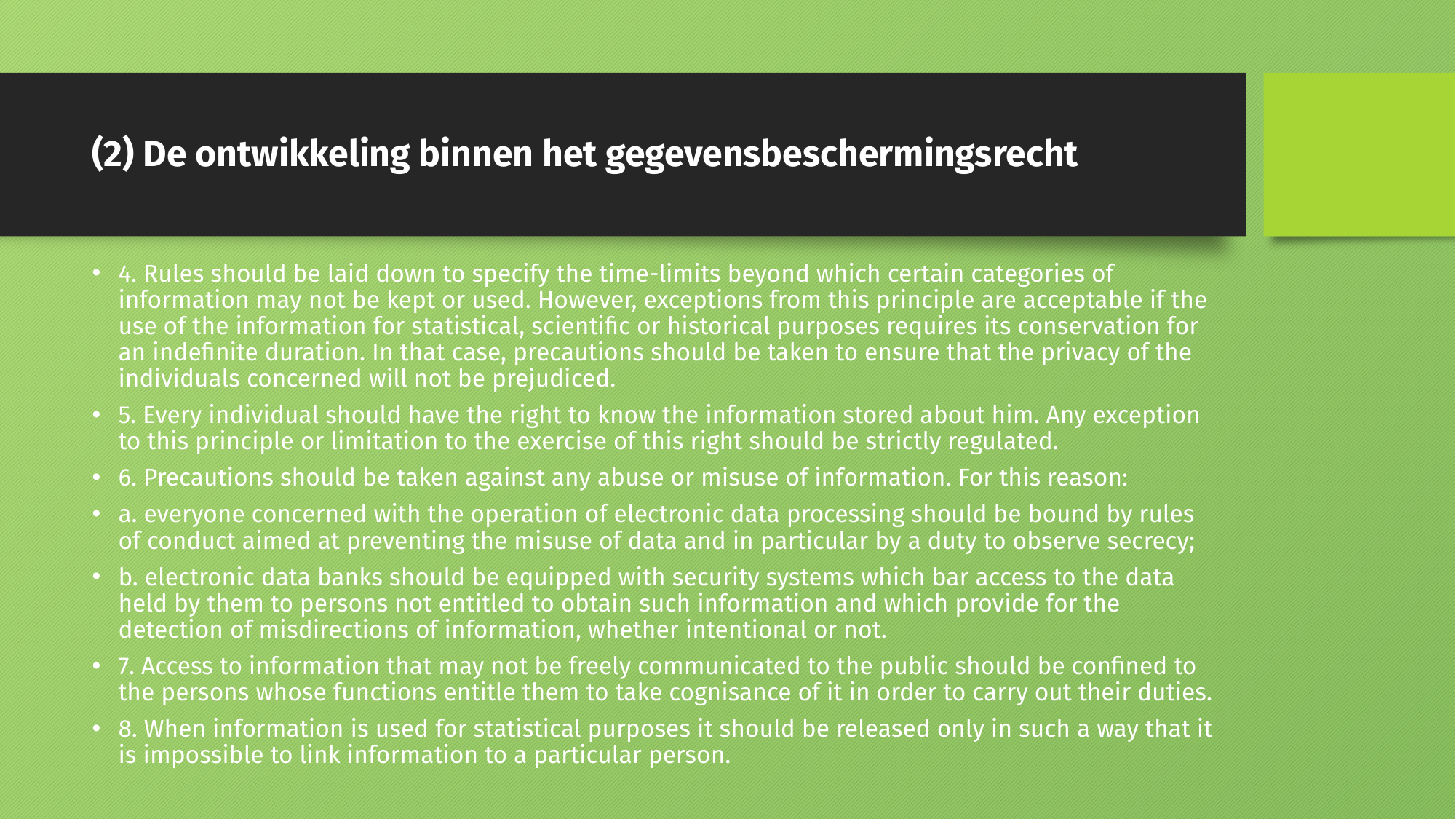

# (2) De ontwikkeling binnen het gegevensbeschermingsrecht
4. Rules should be laid down to specify the time-limits beyond which certain categories of information may not be kept or used. However, exceptions from this principle are acceptable if the use of the information for statistical, scientific or historical purposes requires its conservation for an indefinite duration. In that case, precautions should be taken to ensure that the privacy of the individuals concerned will not be prejudiced.
5. Every individual should have the right to know the information stored about him. Any exception to this principle or limitation to the exercise of this right should be strictly regulated.
6. Precautions should be taken against any abuse or misuse of information. For this reason:
a. everyone concerned with the operation of electronic data processing should be bound by rules of conduct aimed at preventing the misuse of data and in particular by a duty to observe secrecy;
b. electronic data banks should be equipped with security systems which bar access to the data held by them to persons not entitled to obtain such information and which provide for the detection of misdirections of information, whether intentional or not.
7. Access to information that may not be freely communicated to the public should be confined to the persons whose functions entitle them to take cognisance of it in order to carry out their duties.
8. When information is used for statistical purposes it should be released only in such a way that it is impossible to link information to a particular person.